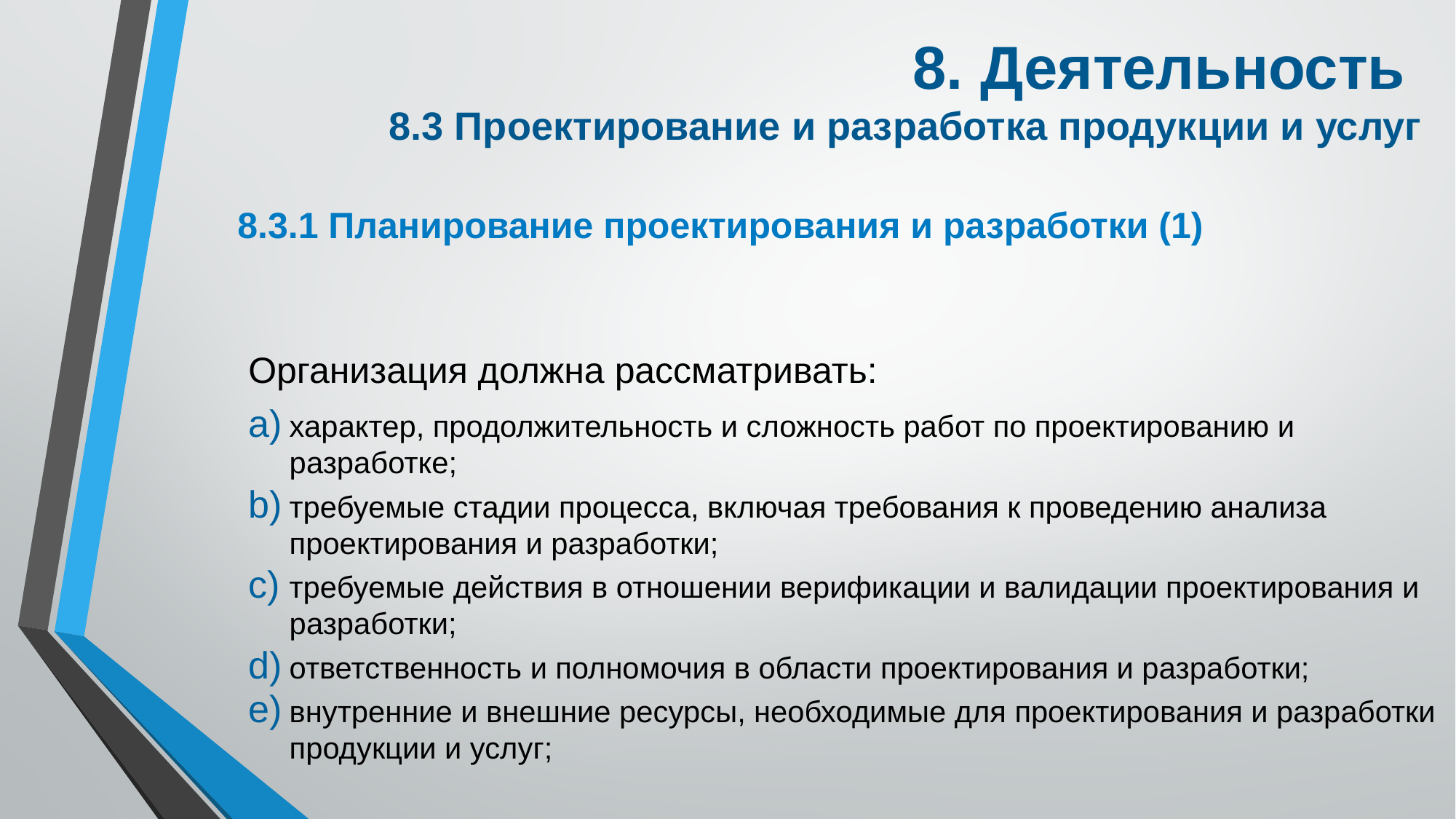

# 8. Деятельность 8.3 Проектирование и разработка продукции и услуг
8.3.1 Планирование проектирования и разработки (1)
Организация должна рассматривать:
характер, продолжительность и сложность работ по проектированию и разработке;
требуемые стадии процесса, включая требования к проведению анализа проектирования и разработки;
требуемые действия в отношении верификации и валидации проектирования и разработки;
ответственность и полномочия в области проектирования и разработки;
внутренние и внешние ресурсы, необходимые для проектирования и разработки продукции и услуг;